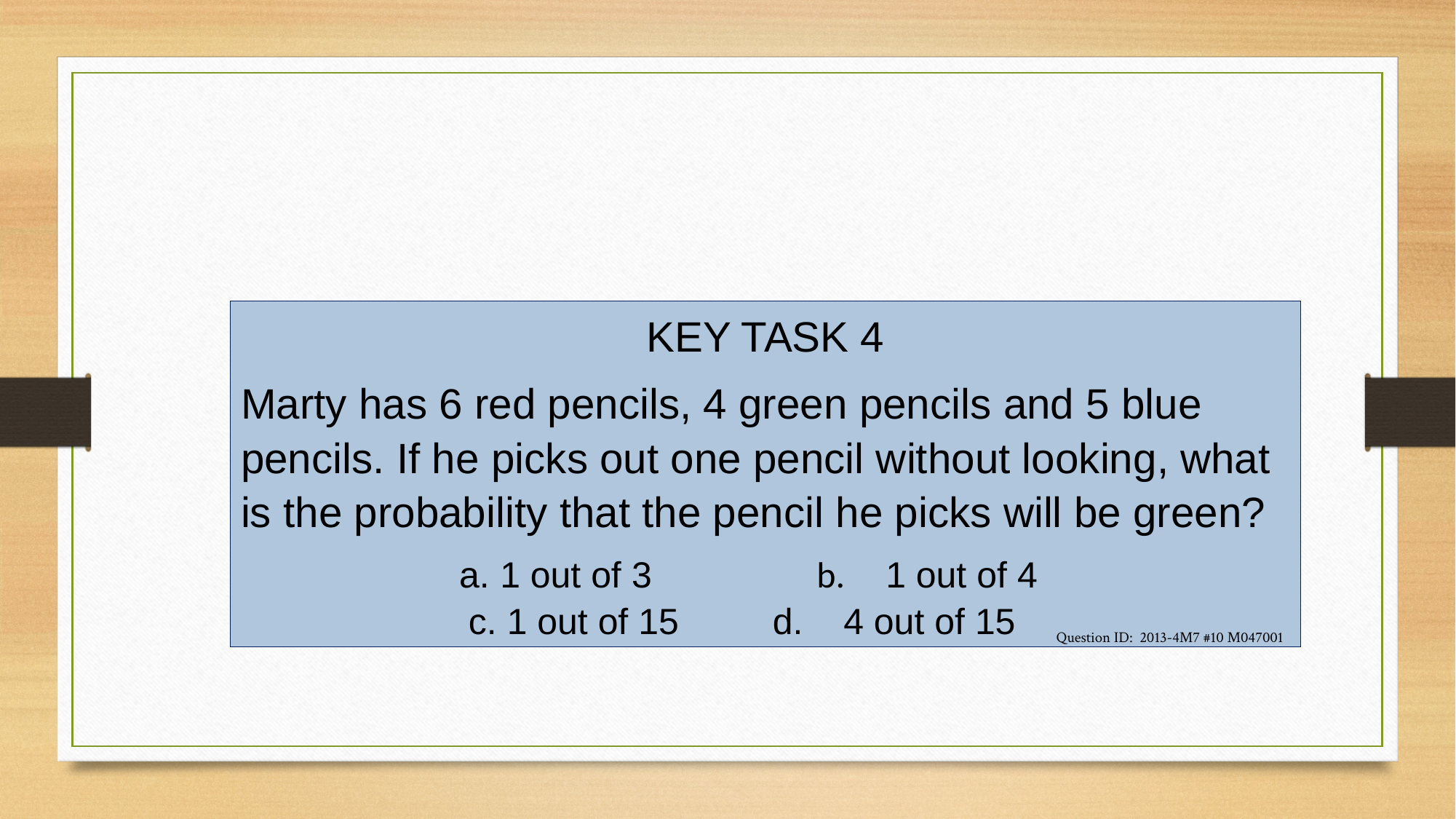

KEY TASK 4
Marty has 6 red pencils, 4 green pencils and 5 blue pencils. If he picks out one pencil without looking, what is the probability that the pencil he picks will be green?
1 out of 3 	            b.     1 out of 4
                 c. 1 out of 15 	    d.    4 out of 15
Question ID:  2013-4M7 #10 M047001